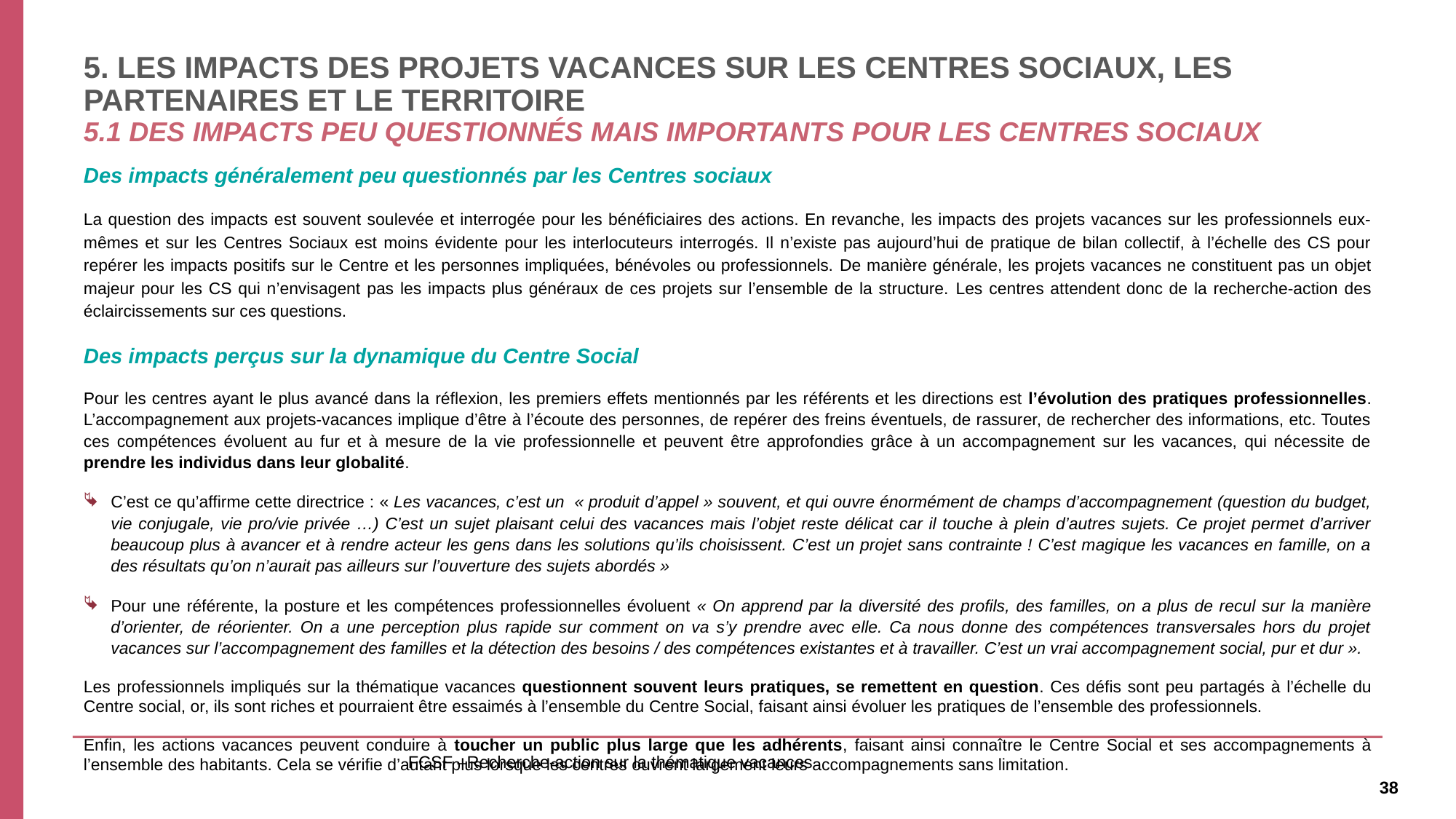

# 5. Les IMPACTS DES PROJETS VACANCES sur les centres sociaux, les partenaires et le territoire 5.1 Des impacts peu questionnés mais importants pour les Centres Sociaux
Des impacts généralement peu questionnés par les Centres sociaux
La question des impacts est souvent soulevée et interrogée pour les bénéficiaires des actions. En revanche, les impacts des projets vacances sur les professionnels eux-mêmes et sur les Centres Sociaux est moins évidente pour les interlocuteurs interrogés. Il n’existe pas aujourd’hui de pratique de bilan collectif, à l’échelle des CS pour repérer les impacts positifs sur le Centre et les personnes impliquées, bénévoles ou professionnels. De manière générale, les projets vacances ne constituent pas un objet majeur pour les CS qui n’envisagent pas les impacts plus généraux de ces projets sur l’ensemble de la structure. Les centres attendent donc de la recherche-action des éclaircissements sur ces questions.
Des impacts perçus sur la dynamique du Centre Social
Pour les centres ayant le plus avancé dans la réflexion, les premiers effets mentionnés par les référents et les directions est l’évolution des pratiques professionnelles. L’accompagnement aux projets-vacances implique d’être à l’écoute des personnes, de repérer des freins éventuels, de rassurer, de rechercher des informations, etc. Toutes ces compétences évoluent au fur et à mesure de la vie professionnelle et peuvent être approfondies grâce à un accompagnement sur les vacances, qui nécessite de prendre les individus dans leur globalité.
C’est ce qu’affirme cette directrice : « Les vacances, c’est un  « produit d’appel » souvent, et qui ouvre énormément de champs d’accompagnement (question du budget, vie conjugale, vie pro/vie privée …) C’est un sujet plaisant celui des vacances mais l’objet reste délicat car il touche à plein d’autres sujets. Ce projet permet d’arriver beaucoup plus à avancer et à rendre acteur les gens dans les solutions qu’ils choisissent. C’est un projet sans contrainte ! C’est magique les vacances en famille, on a des résultats qu’on n’aurait pas ailleurs sur l’ouverture des sujets abordés »
Pour une référente, la posture et les compétences professionnelles évoluent « On apprend par la diversité des profils, des familles, on a plus de recul sur la manière d’orienter, de réorienter. On a une perception plus rapide sur comment on va s’y prendre avec elle. Ca nous donne des compétences transversales hors du projet vacances sur l’accompagnement des familles et la détection des besoins / des compétences existantes et à travailler. C’est un vrai accompagnement social, pur et dur ».
Les professionnels impliqués sur la thématique vacances questionnent souvent leurs pratiques, se remettent en question. Ces défis sont peu partagés à l’échelle du Centre social, or, ils sont riches et pourraient être essaimés à l’ensemble du Centre Social, faisant ainsi évoluer les pratiques de l’ensemble des professionnels.
Enfin, les actions vacances peuvent conduire à toucher un public plus large que les adhérents, faisant ainsi connaître le Centre Social et ses accompagnements à l’ensemble des habitants. Cela se vérifie d’autant plus lorsque les centres ouvrent largement leurs accompagnements sans limitation.
FCSF –Recherche-action sur la thématique vacances

38